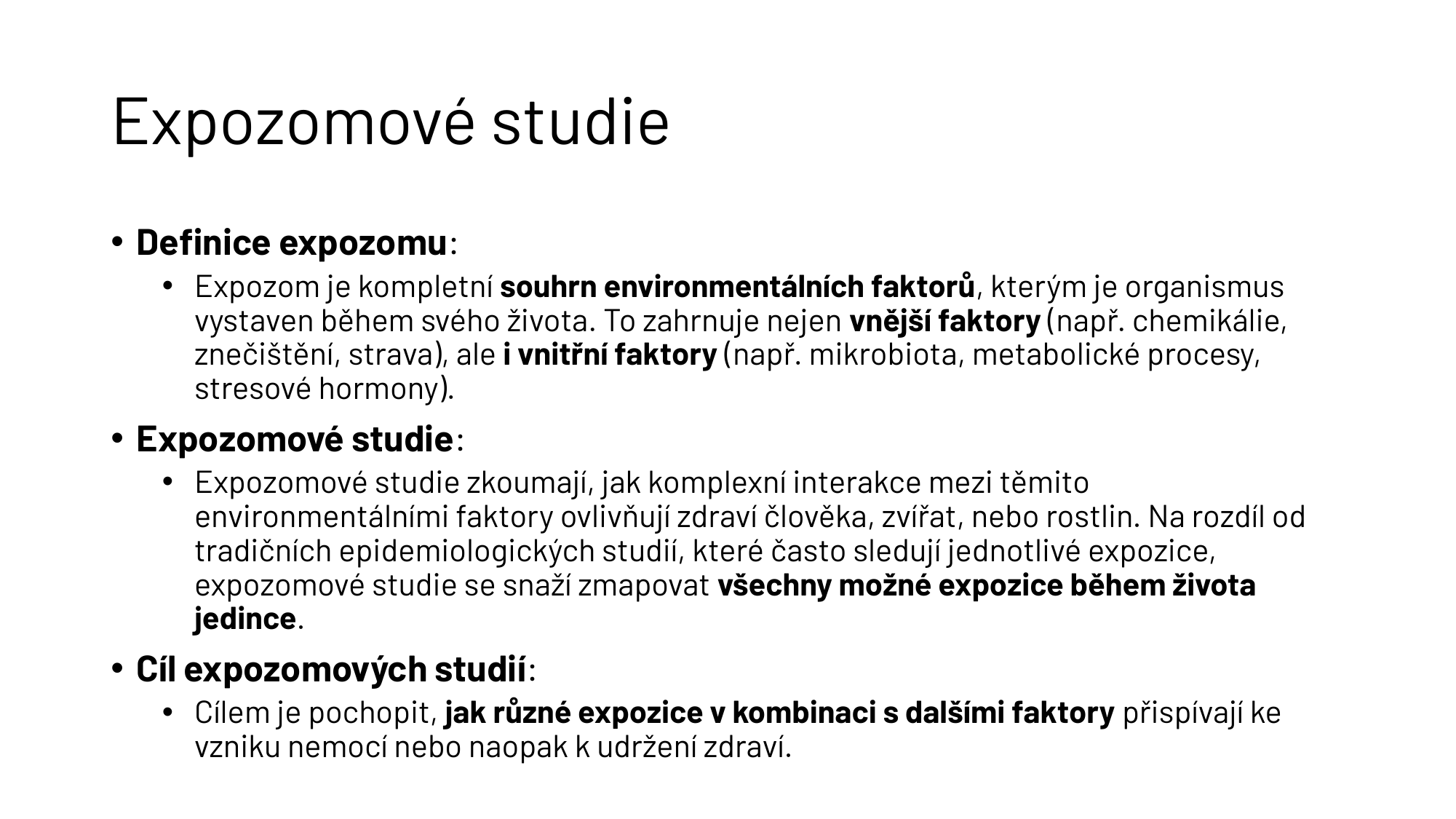

# Expozomové studie
Definice expozomu:
Expozom je kompletní souhrn environmentálních faktorů, kterým je organismus vystaven během svého života. To zahrnuje nejen vnější faktory (např. chemikálie, znečištění, strava), ale i vnitřní faktory (např. mikrobiota, metabolické procesy, stresové hormony).
Expozomové studie:
Expozomové studie zkoumají, jak komplexní interakce mezi těmito environmentálními faktory ovlivňují zdraví člověka, zvířat, nebo rostlin. Na rozdíl od tradičních epidemiologických studií, které často sledují jednotlivé expozice, expozomové studie se snaží zmapovat všechny možné expozice během života jedince.
Cíl expozomových studií:
Cílem je pochopit, jak různé expozice v kombinaci s dalšími faktory přispívají ke vzniku nemocí nebo naopak k udržení zdraví.